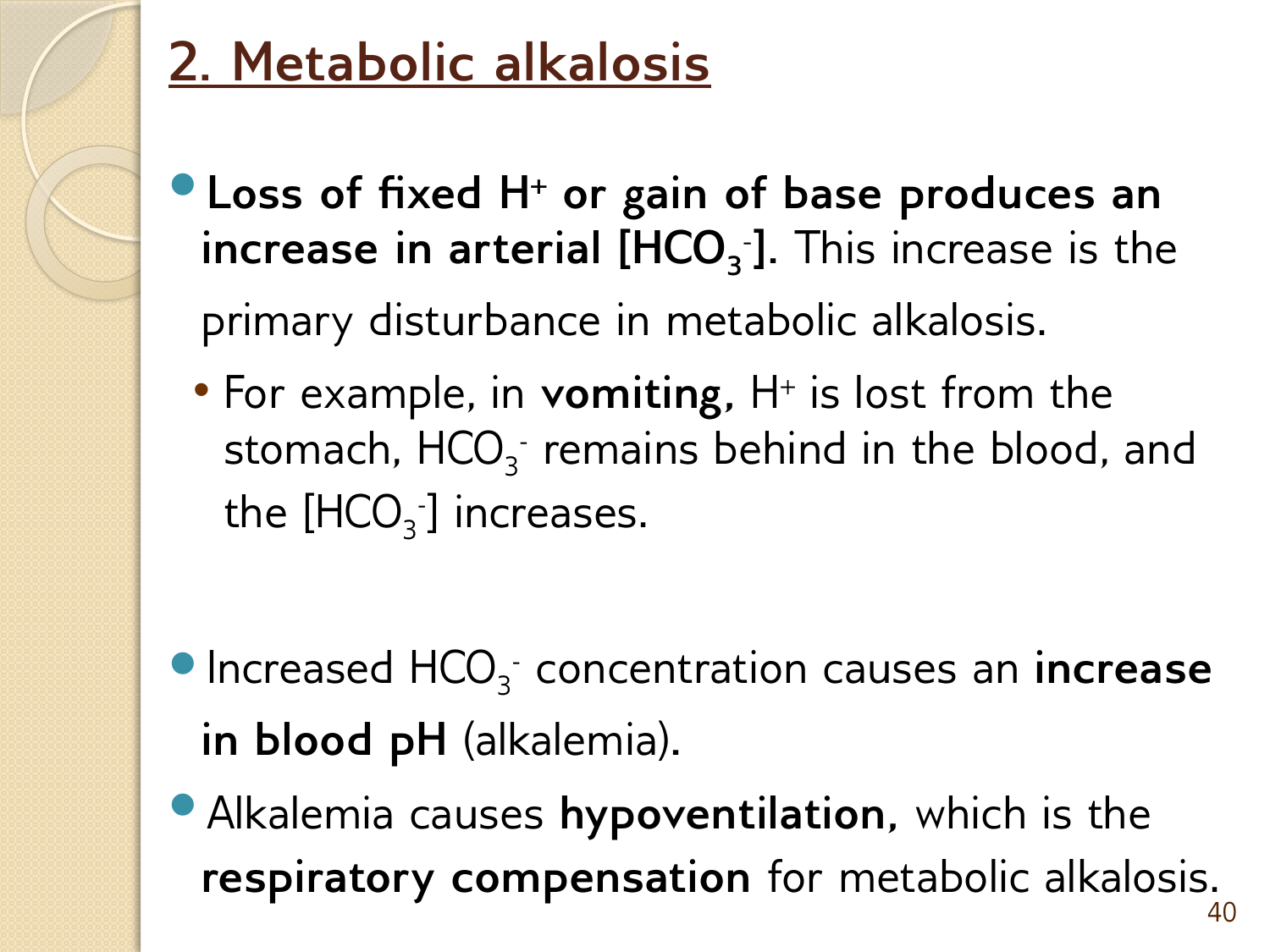

# 2. Metabolic alkalosis
Loss of fixed H+ or gain of base produces an increase in arterial [HCO3-]. This increase is the primary disturbance in metabolic alkalosis.
 For example, in vomiting, H+ is lost from the stomach, HCO3− remains behind in the blood, and the [HCO3−] increases.

Increased HCO3− concentration causes an increase in blood pH (alkalemia).
Alkalemia causes hypoventilation, which is the respiratory compensation for metabolic alkalosis.
40